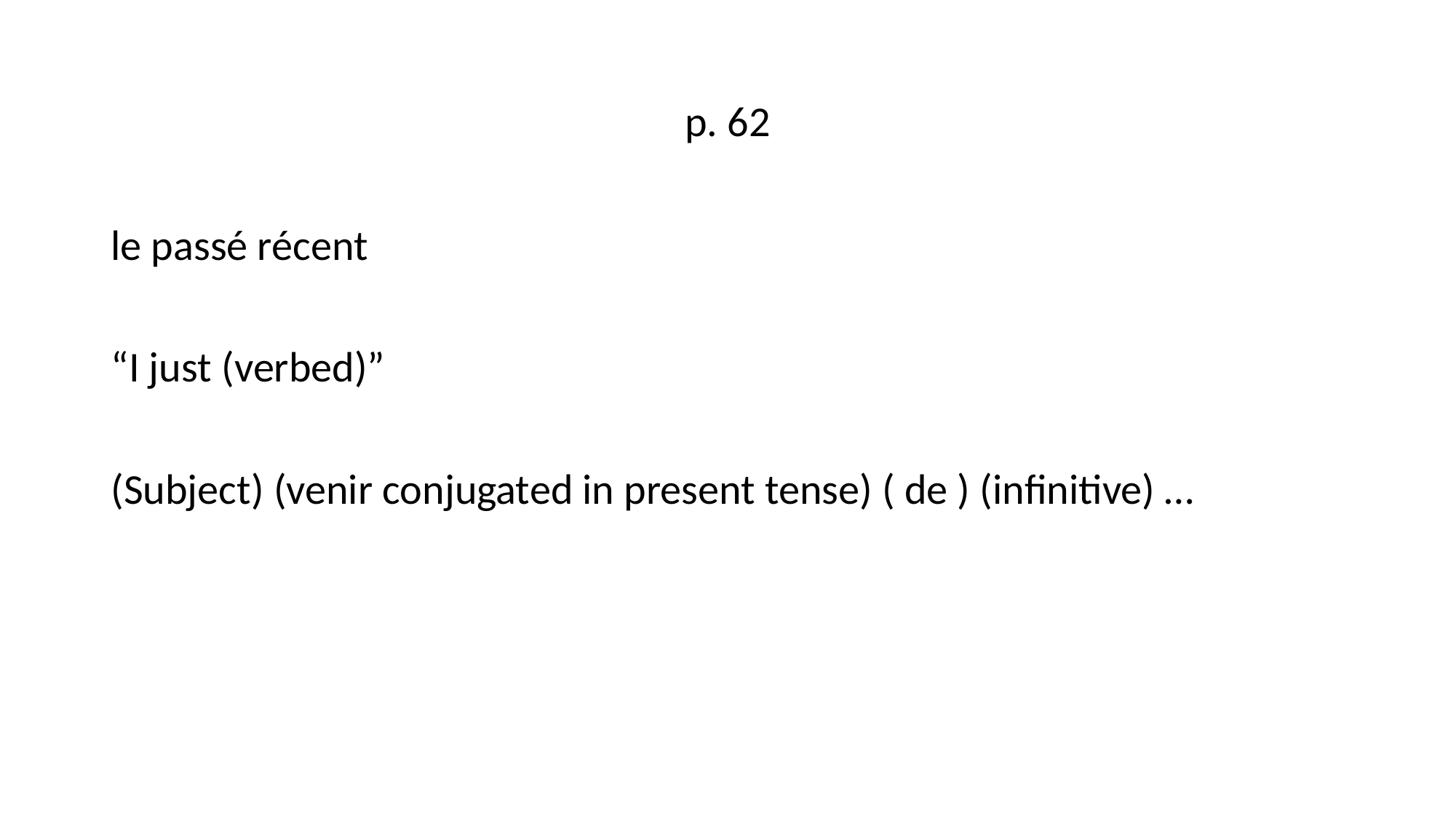

# p. 62
le passé récent

“I just (verbed)”

(Subject) (venir conjugated in present tense) ( de ) (infinitive) …